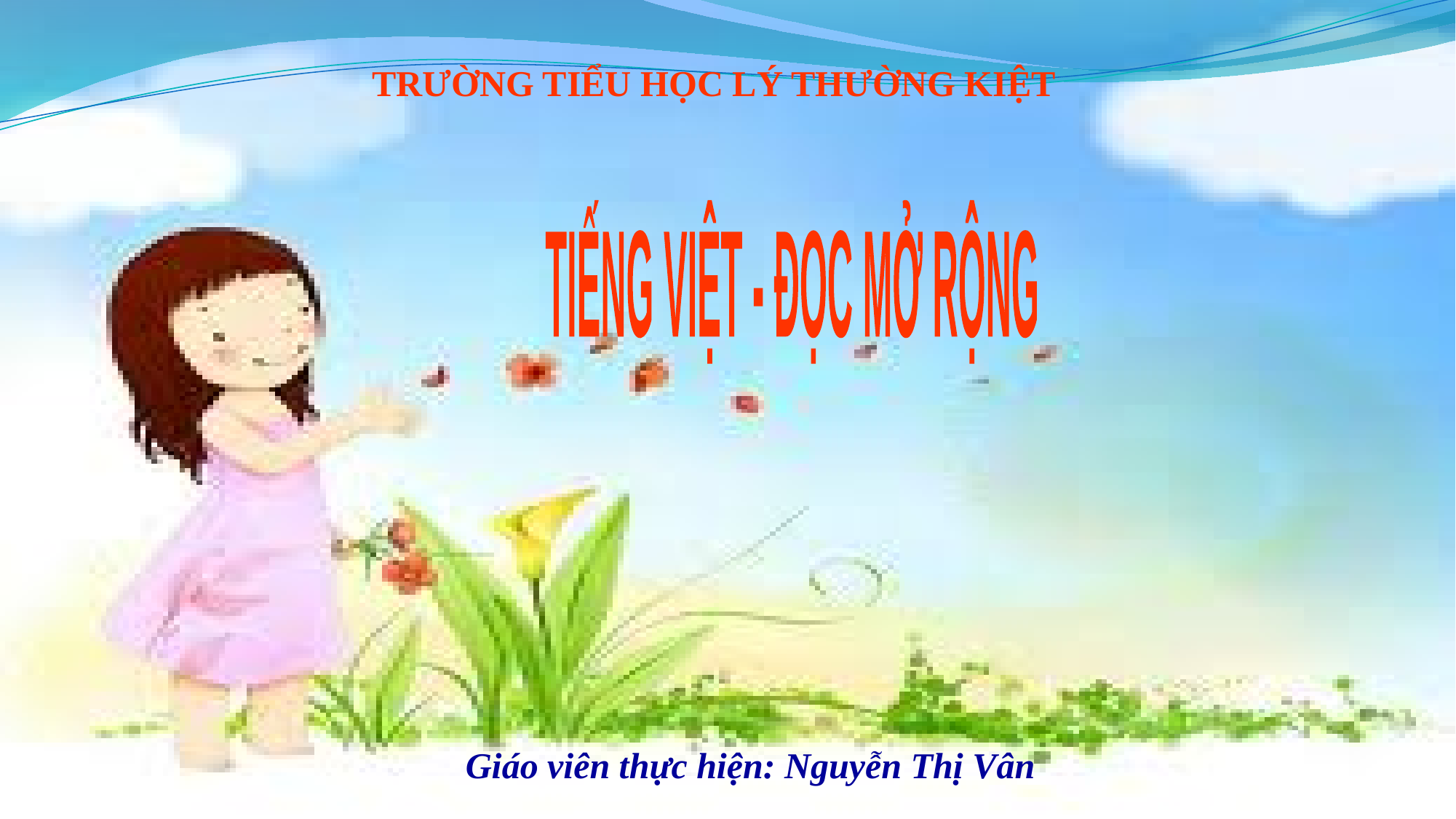

TRƯỜNG TIỂU HỌC LÝ THƯỜNG KIỆT
TIẾNG VIỆT - ĐỌC MỞ RỘNG
Giáo viên thực hiện: Nguyễn Thị Vân